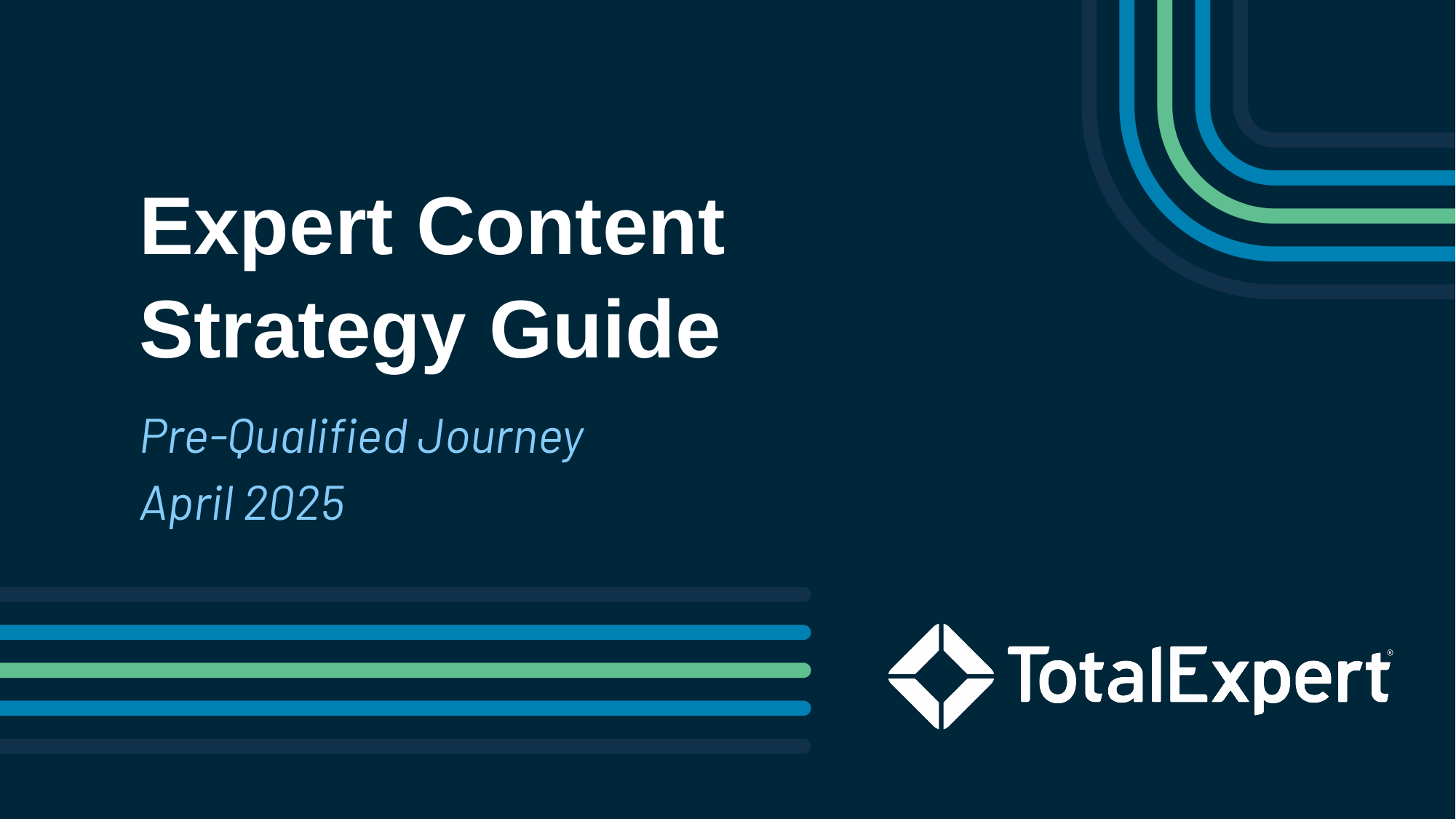

Expert Content
Strategy Guide
Pre-Qualified Journey
April 2025